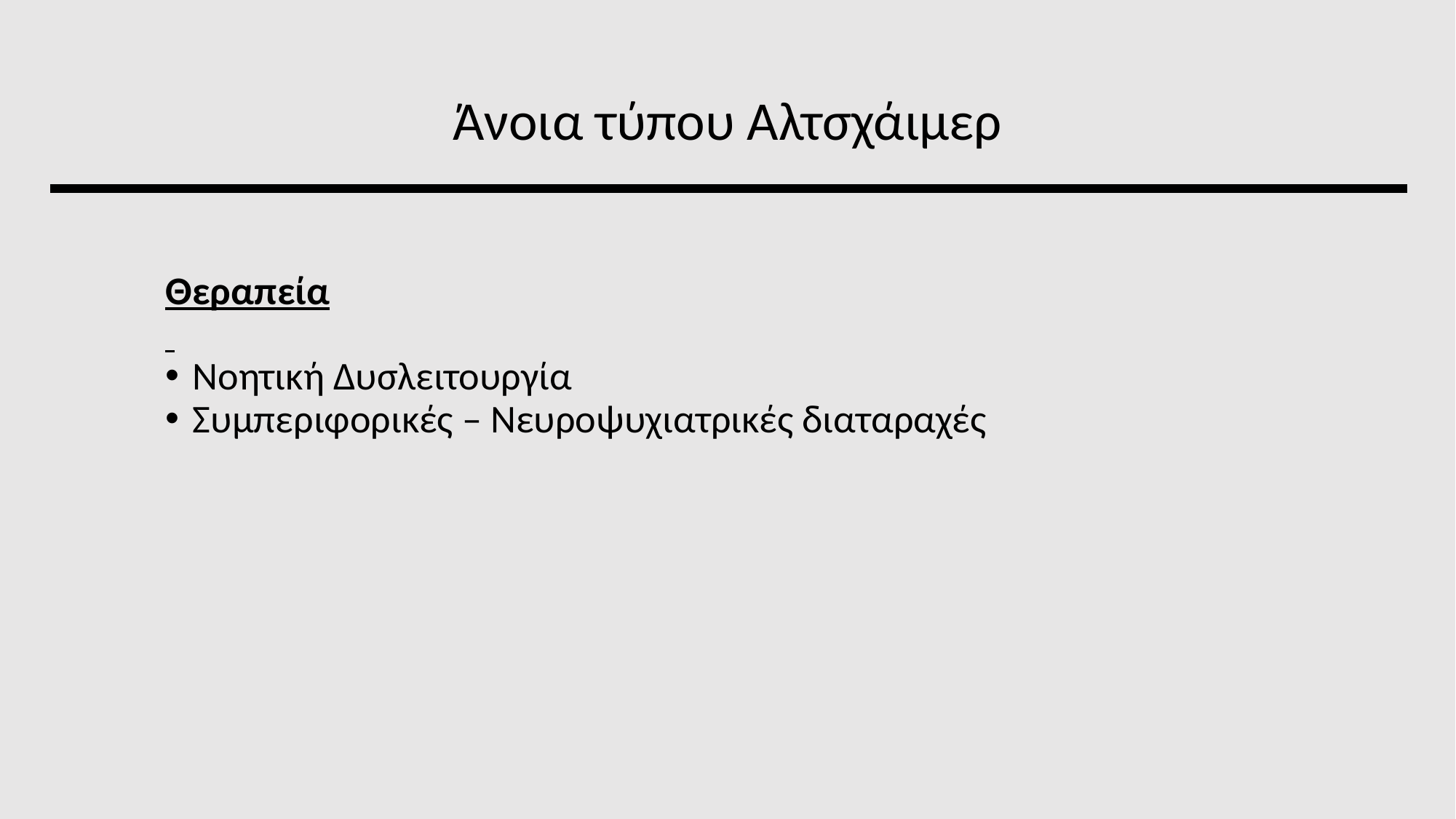

# Άνοια τύπου Αλτσχάιμερ

Θεραπεία

Νοητική Δυσλειτουργία
Συμπεριφορικές – Νευροψυχιατρικές διαταραχές